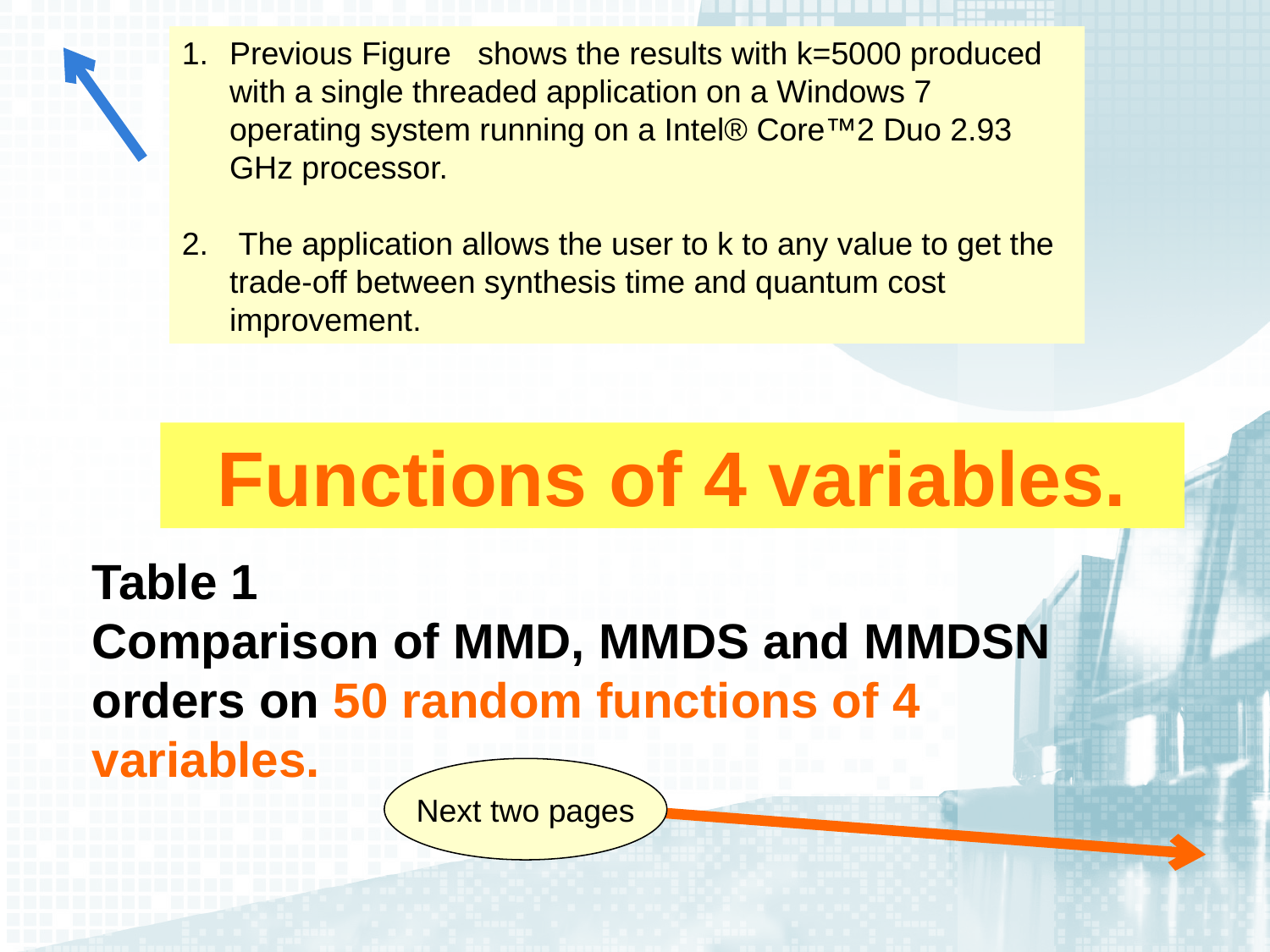

Previous Figure   shows the results with k=5000 produced with a single threaded application on a Windows 7 operating system running on a Intel® Core™2 Duo 2.93 GHz processor.

 The application allows the user to k to any value to get the trade-off between synthesis time and quantum cost improvement.
Functions of 4 variables.
# Table 1 Comparison of MMD, MMDS and MMDSN orders on 50 random functions of 4 variables.
Next two pages